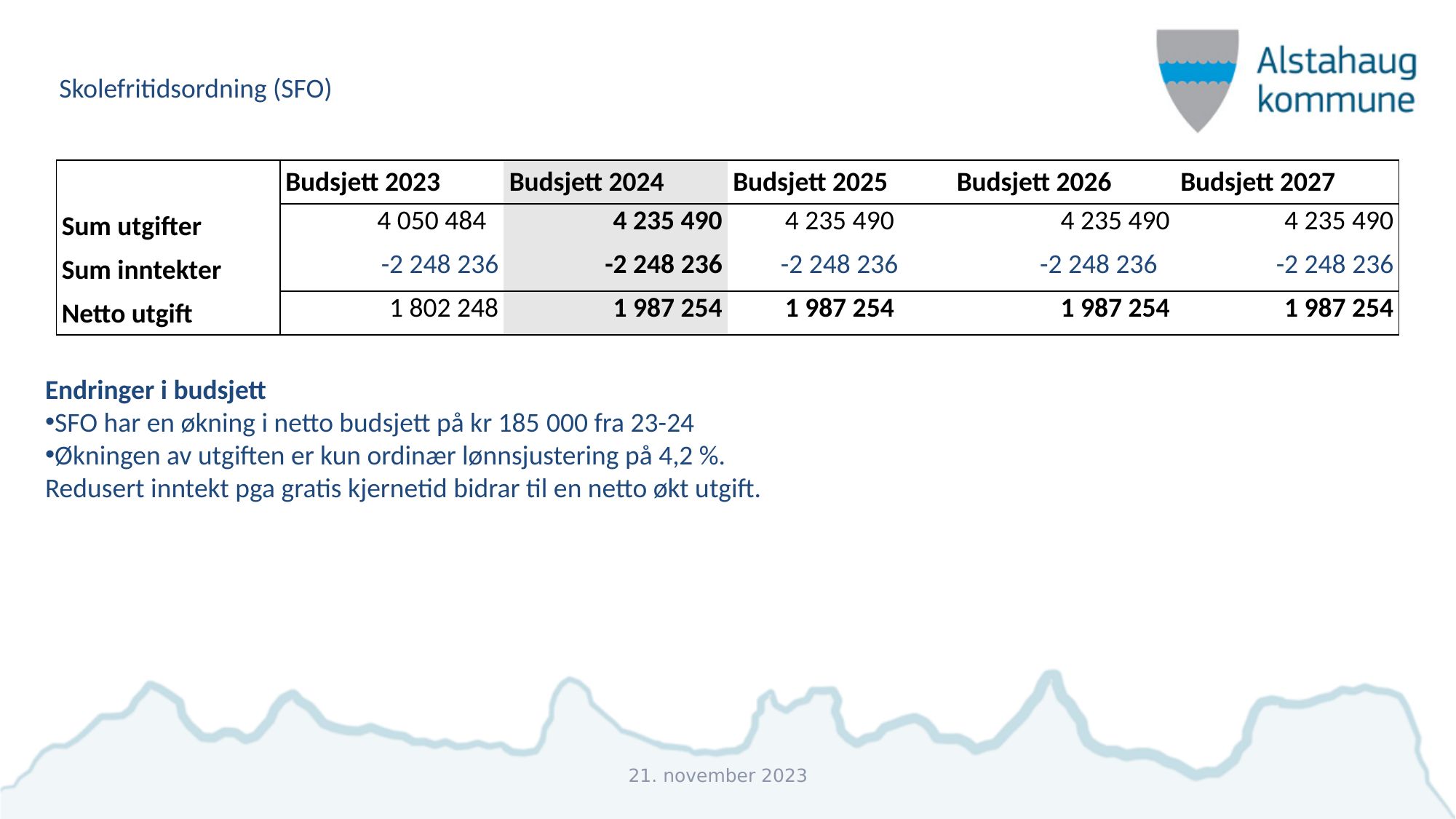

Skolefritidsordning (SFO)

|  | Budsjett 2023 | Budsjett 2024 | Budsjett 2025 | Budsjett 2026 | Budsjett 2027 |
| --- | --- | --- | --- | --- | --- |
| Sum utgifter | 4 050 484 | 4 235 490 | 4 235 490 | 4 235 490 | 4 235 490 |
| Sum inntekter | -2 248 236 | -2 248 236 | -2 248 236 | -2 248 236 | -2 248 236 |
| Netto utgift | 1 802 248 | 1 987 254 | 1 987 254 | 1 987 254 | 1 987 254 |
Endringer i budsjett
SFO har en økning i netto budsjett på kr 185 000 fra 23-24
Økningen av utgiften er kun ordinær lønnsjustering på 4,2 %.
Redusert inntekt pga gratis kjernetid bidrar til en netto økt utgift.
21. november 2023